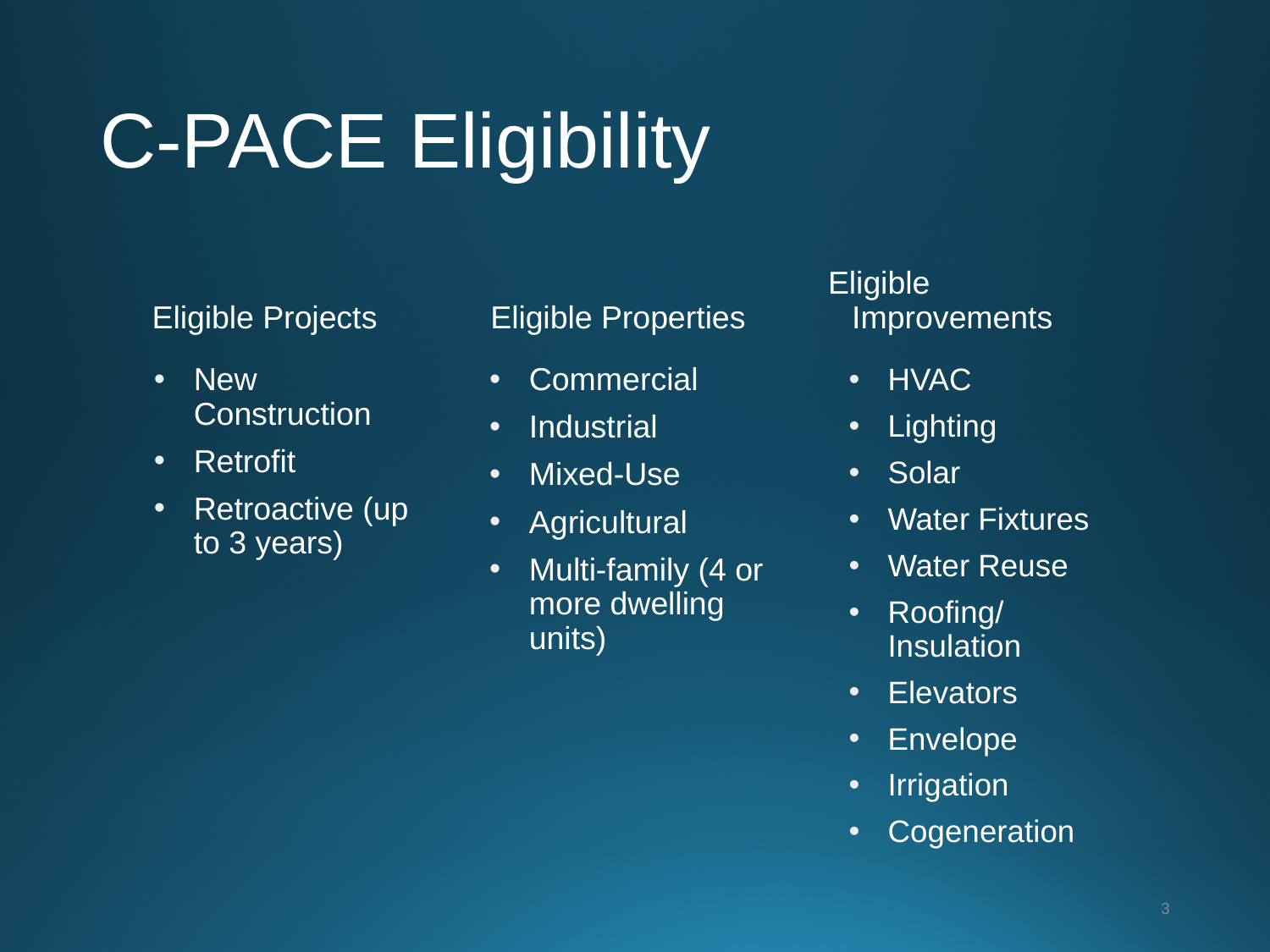

# C-PACE Eligibility
Eligible Projects
Eligible Properties
Eligible Improvements
New Construction
Retrofit
Retroactive (up to 3 years)

Commercial
Industrial
Mixed-Use
Agricultural
Multi-family (4 or more dwelling units)

HVAC
Lighting
Solar
Water Fixtures
Water Reuse
Roofing/Insulation
Elevators
Envelope
Irrigation
Cogeneration
3